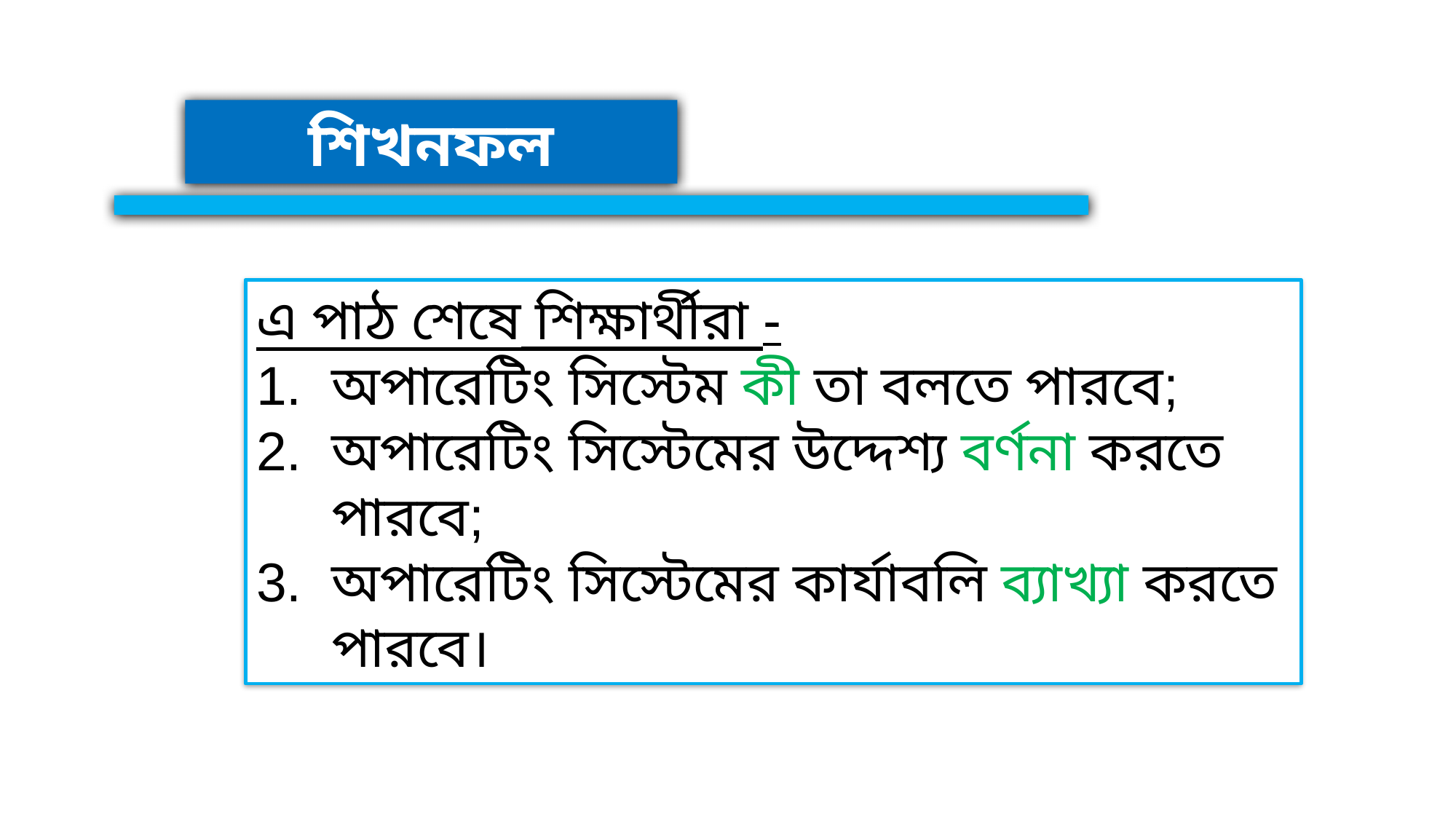

শিখনফল

এ পাঠ শেষে শিক্ষার্থীরা -
অপারেটিং সিস্টেম কী তা বলতে পারবে;
অপারেটিং সিস্টেমের উদ্দেশ্য বর্ণনা করতে পারবে;
অপারেটিং সিস্টেমের কার্যাবলি ব্যাখ্যা করতে পারবে।